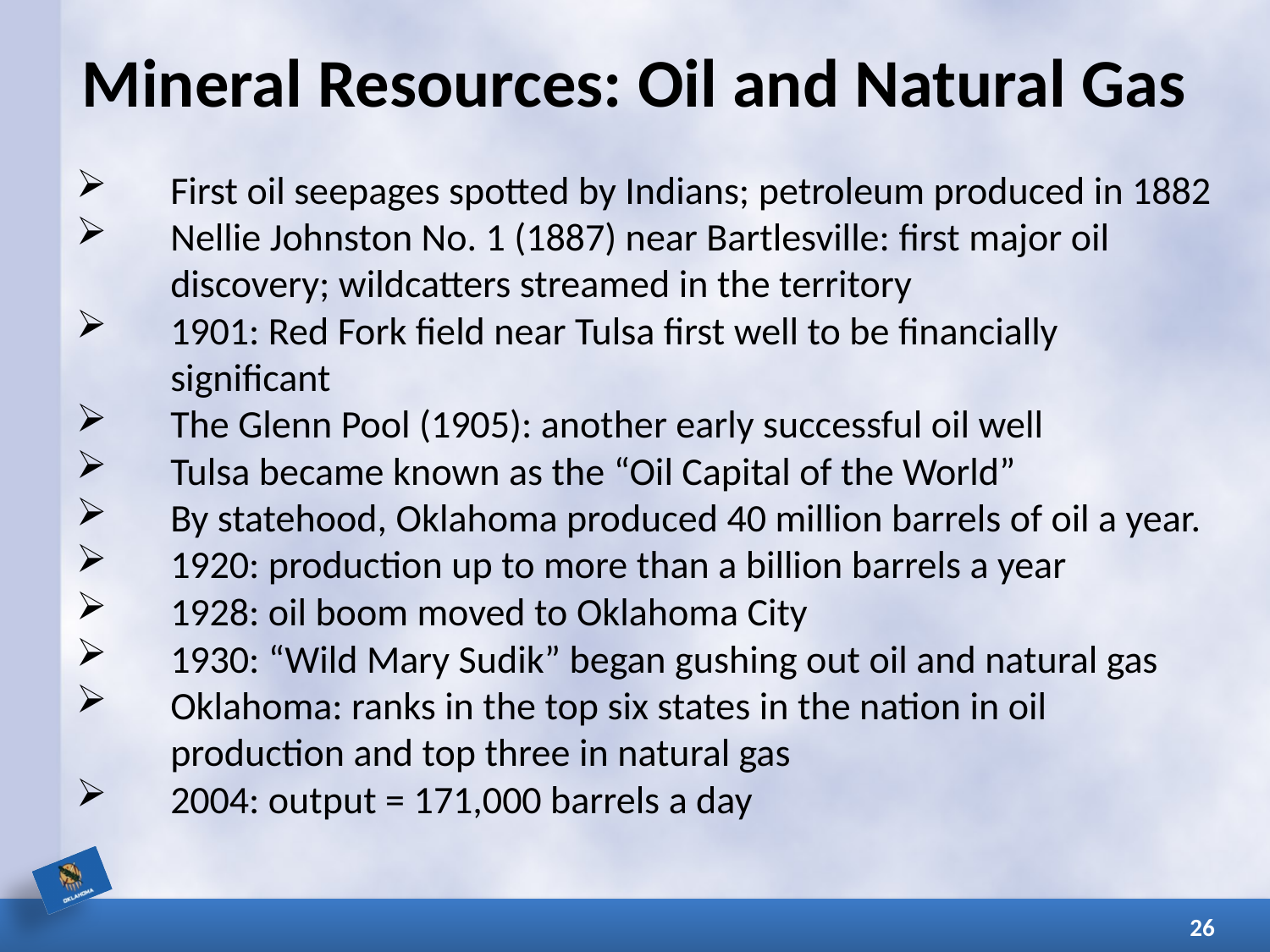

# Mineral Resources: Oil and Natural Gas
First oil seepages spotted by Indians; petroleum produced in 1882
Nellie Johnston No. 1 (1887) near Bartlesville: first major oil discovery; wildcatters streamed in the territory
1901: Red Fork field near Tulsa first well to be financially significant
The Glenn Pool (1905): another early successful oil well
Tulsa became known as the “Oil Capital of the World”
By statehood, Oklahoma produced 40 million barrels of oil a year.
1920: production up to more than a billion barrels a year
1928: oil boom moved to Oklahoma City
1930: “Wild Mary Sudik” began gushing out oil and natural gas
Oklahoma: ranks in the top six states in the nation in oil production and top three in natural gas
2004: output = 171,000 barrels a day

26